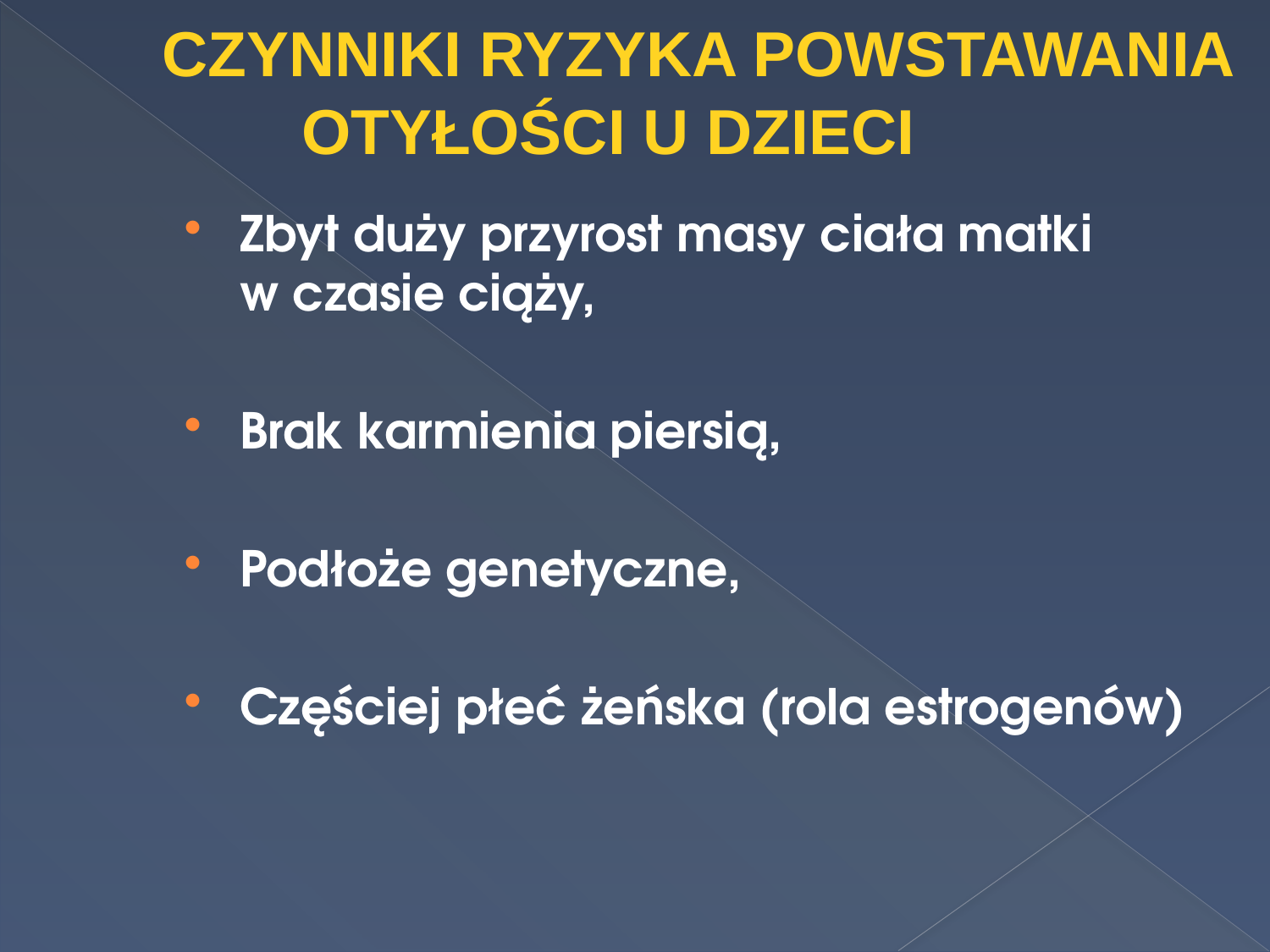

Czynniki ryzyka powstawania
otyłości u dzieci
Zbyt duży przyrost masy ciała matki
w czasie ciąży,

Brak karmienia piersią,

Podłoże genetyczne,

Częściej płeć żeńska (rola estrogenów)